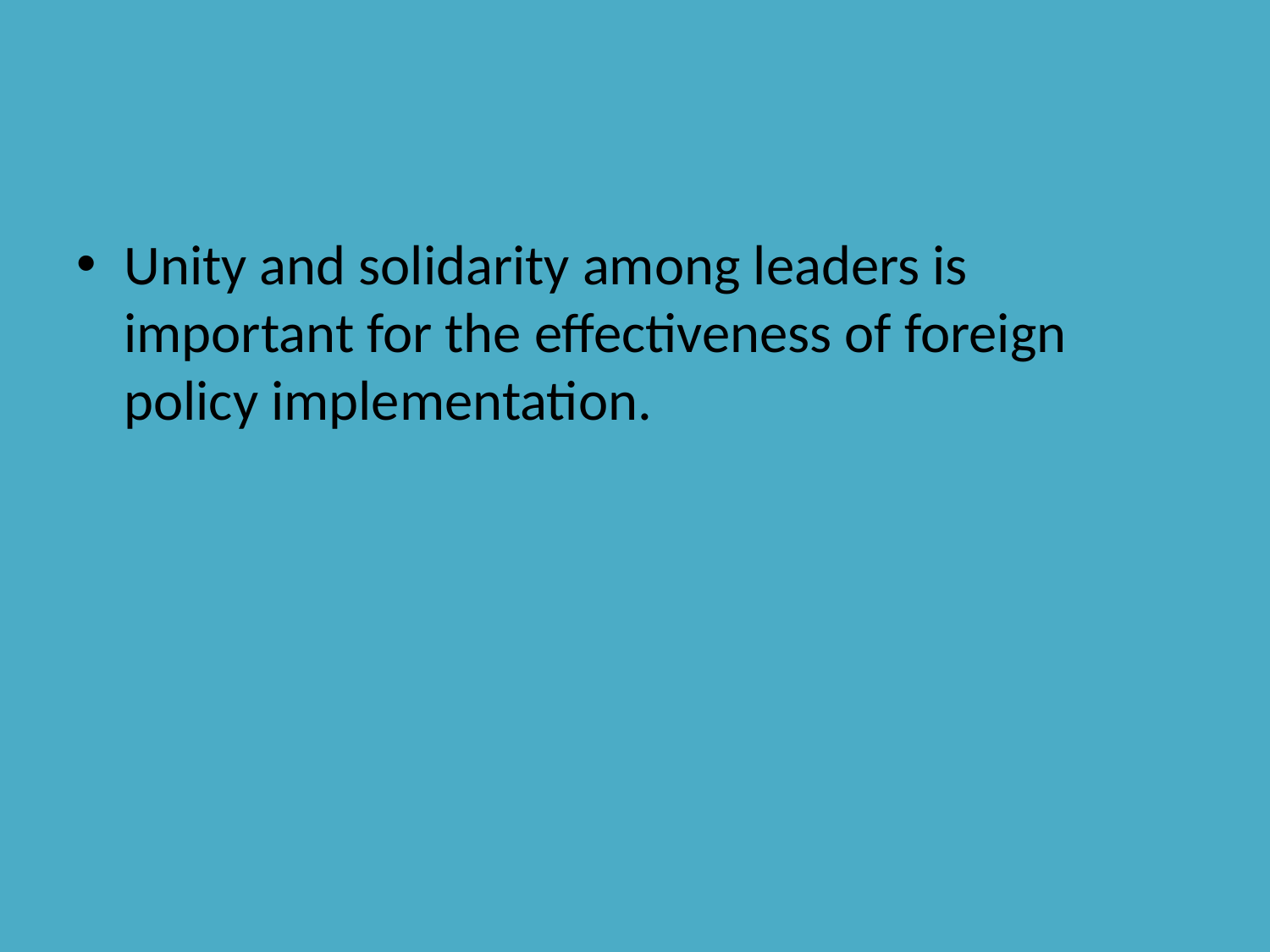

#
Unity and solidarity among leaders is important for the effectiveness of foreign policy implementation.